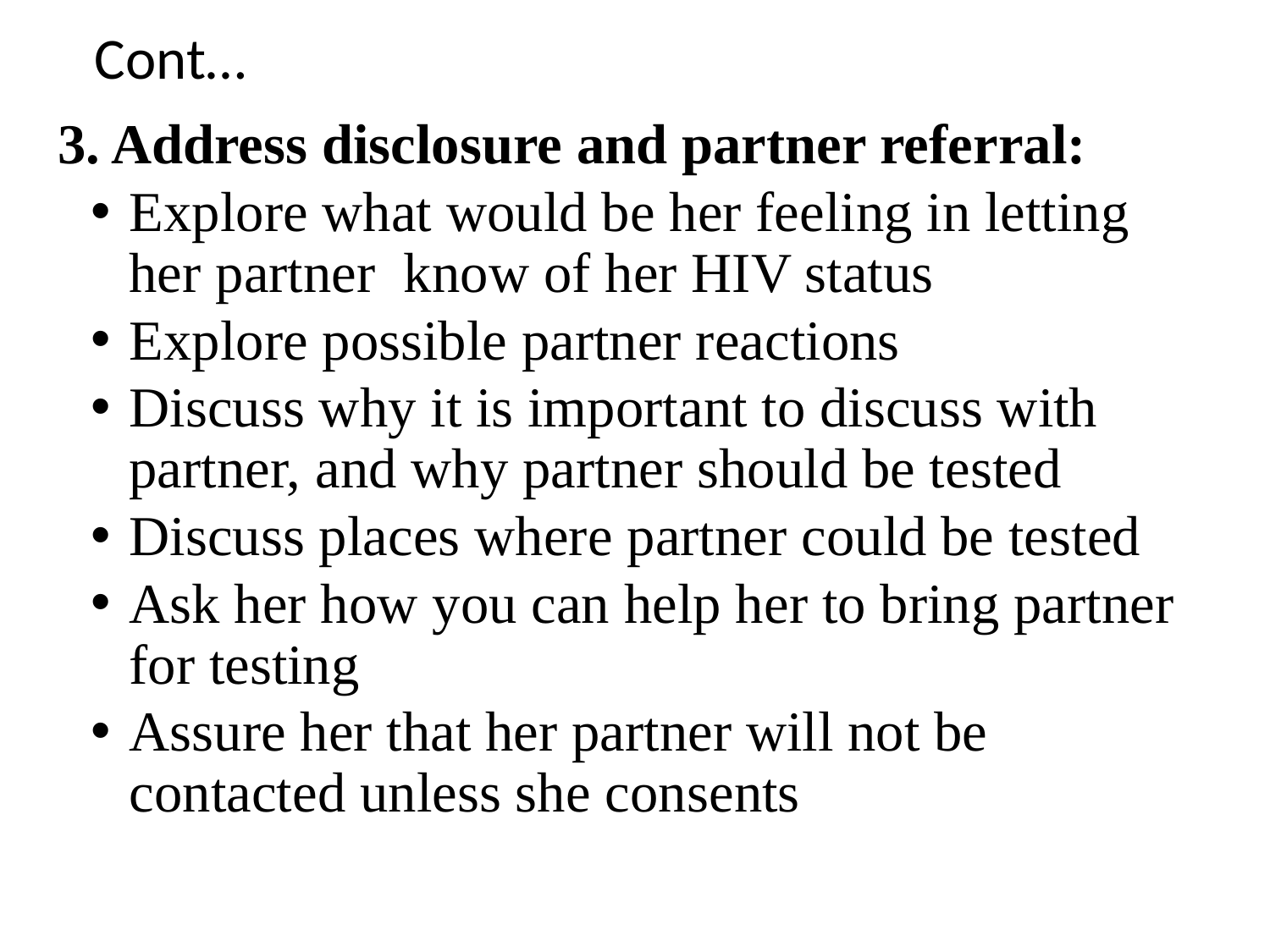

# Cont…
3. Address disclosure and partner referral:
Explore what would be her feeling in letting her partner  know of her HIV status
Explore possible partner reactions
Discuss why it is important to discuss with partner, and why partner should be tested
Discuss places where partner could be tested
Ask her how you can help her to bring partner for testing
Assure her that her partner will not be contacted unless she consents